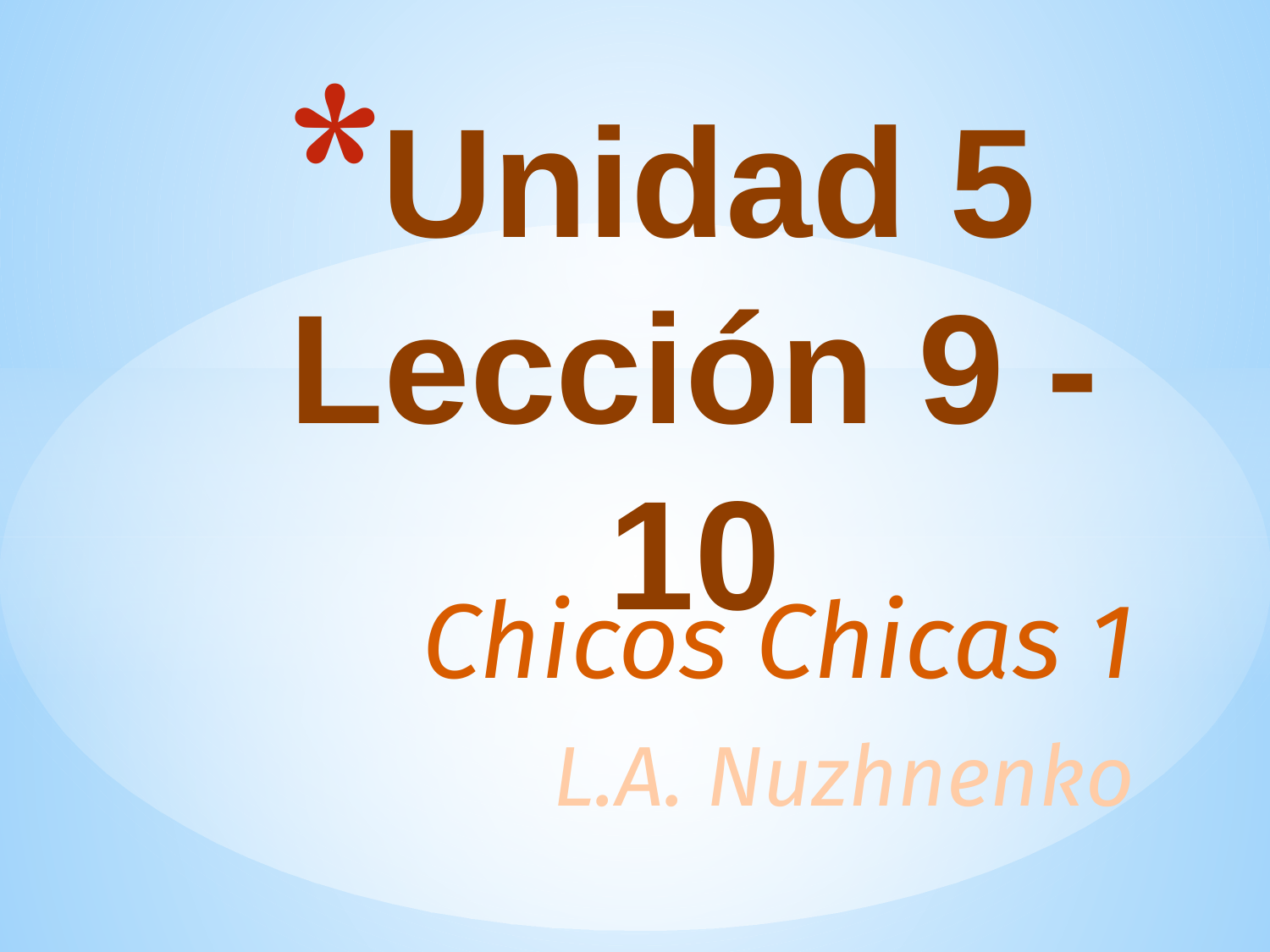

# Unidad 5 Lección 9 - 10
Chicos Chicas 1
L.A. Nuzhnenko